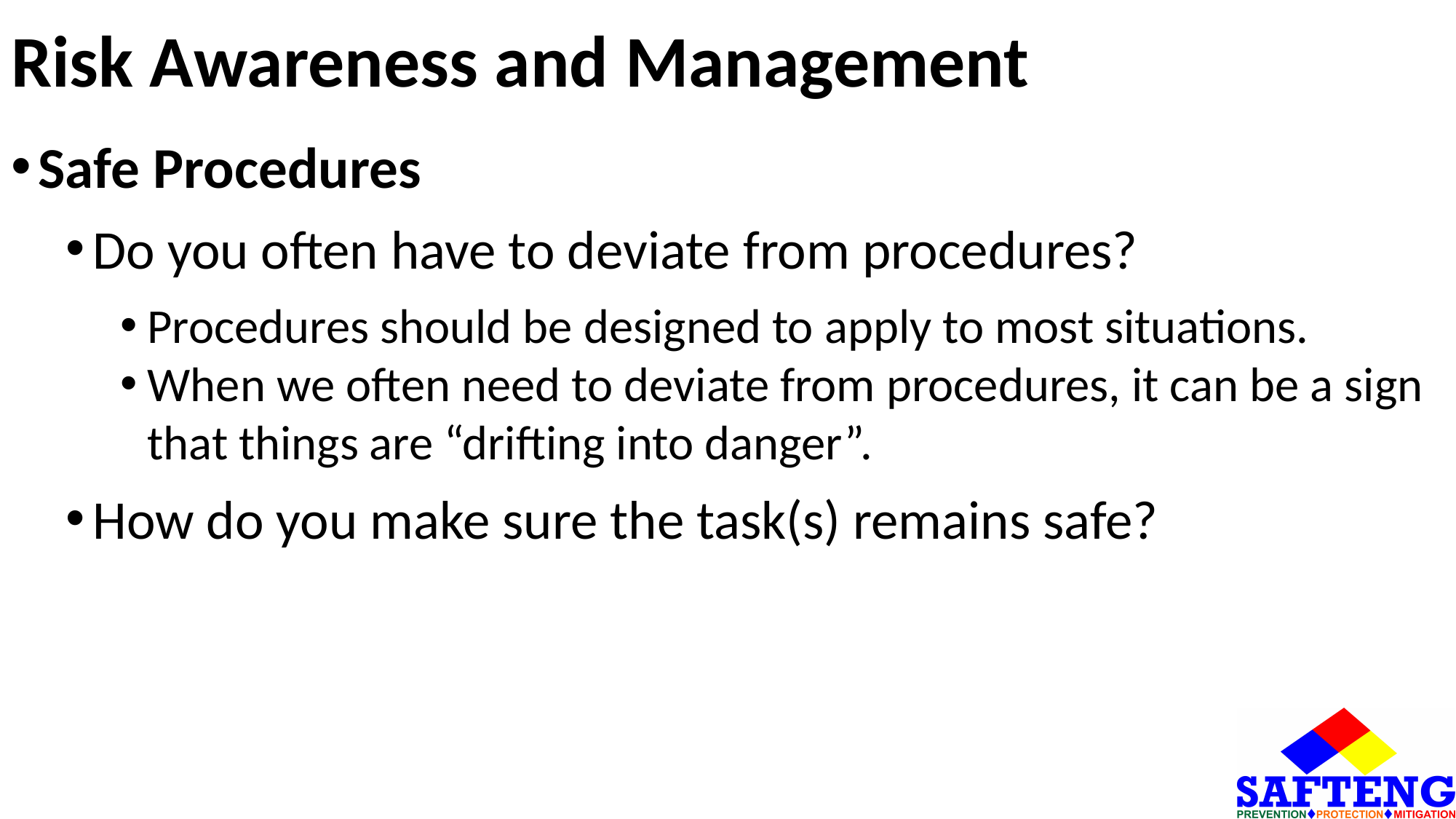

# Risk Awareness and Management

Safe Procedures

Do you often have to deviate from procedures?

Procedures should be designed to apply to most situations.
When we often need to deviate from procedures, it can be a sign that things are “drifting into danger”.

How do you make sure the task(s) remains safe?